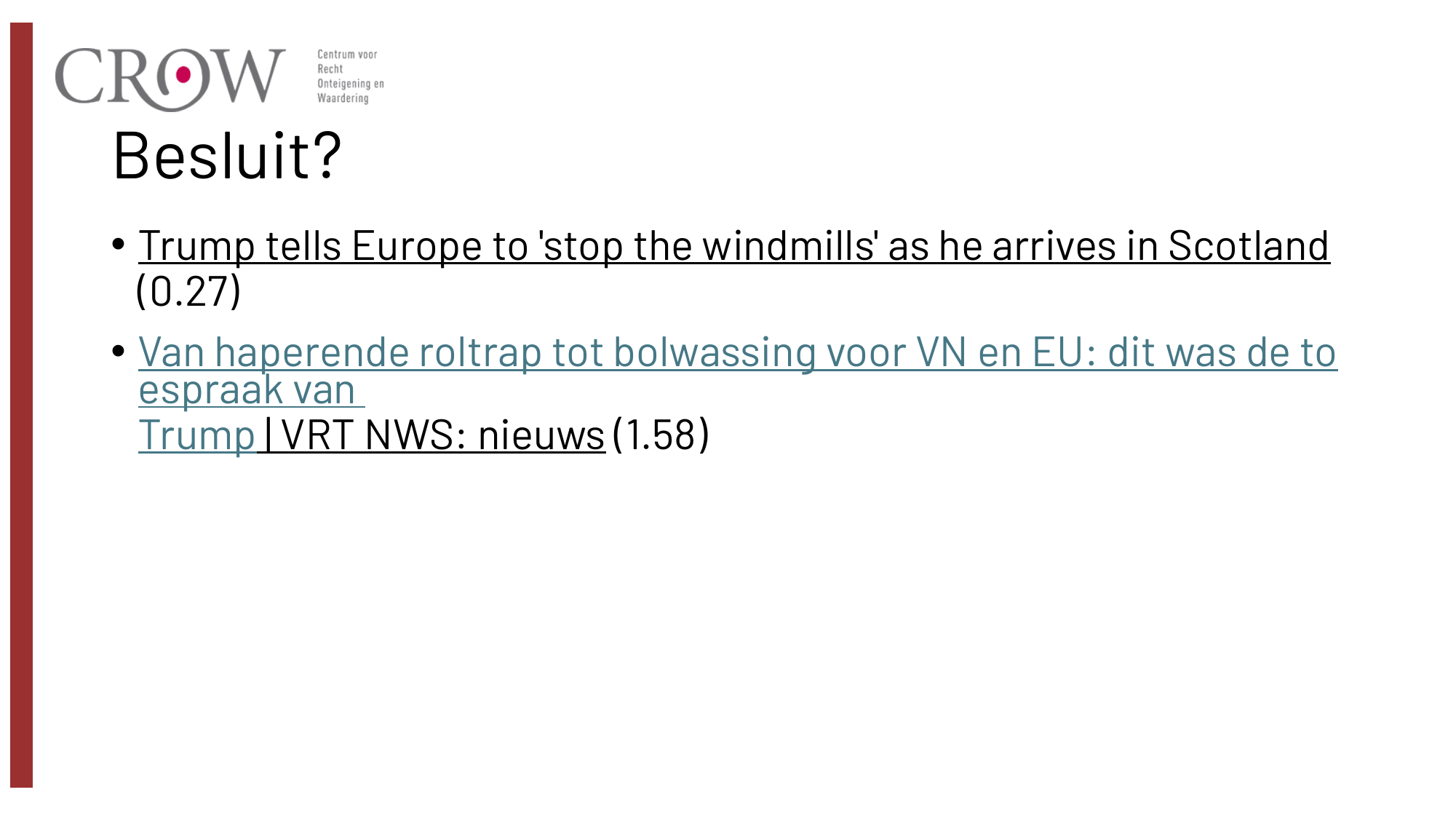

# Besluit?
Trump tells Europe to 'stop the windmills' as he arrives in Scotland (0.27)
Van haperende roltrap tot bolwassing voor VN en EU: dit was de toespraak van Trump | VRT NWS: nieuws (1.58)